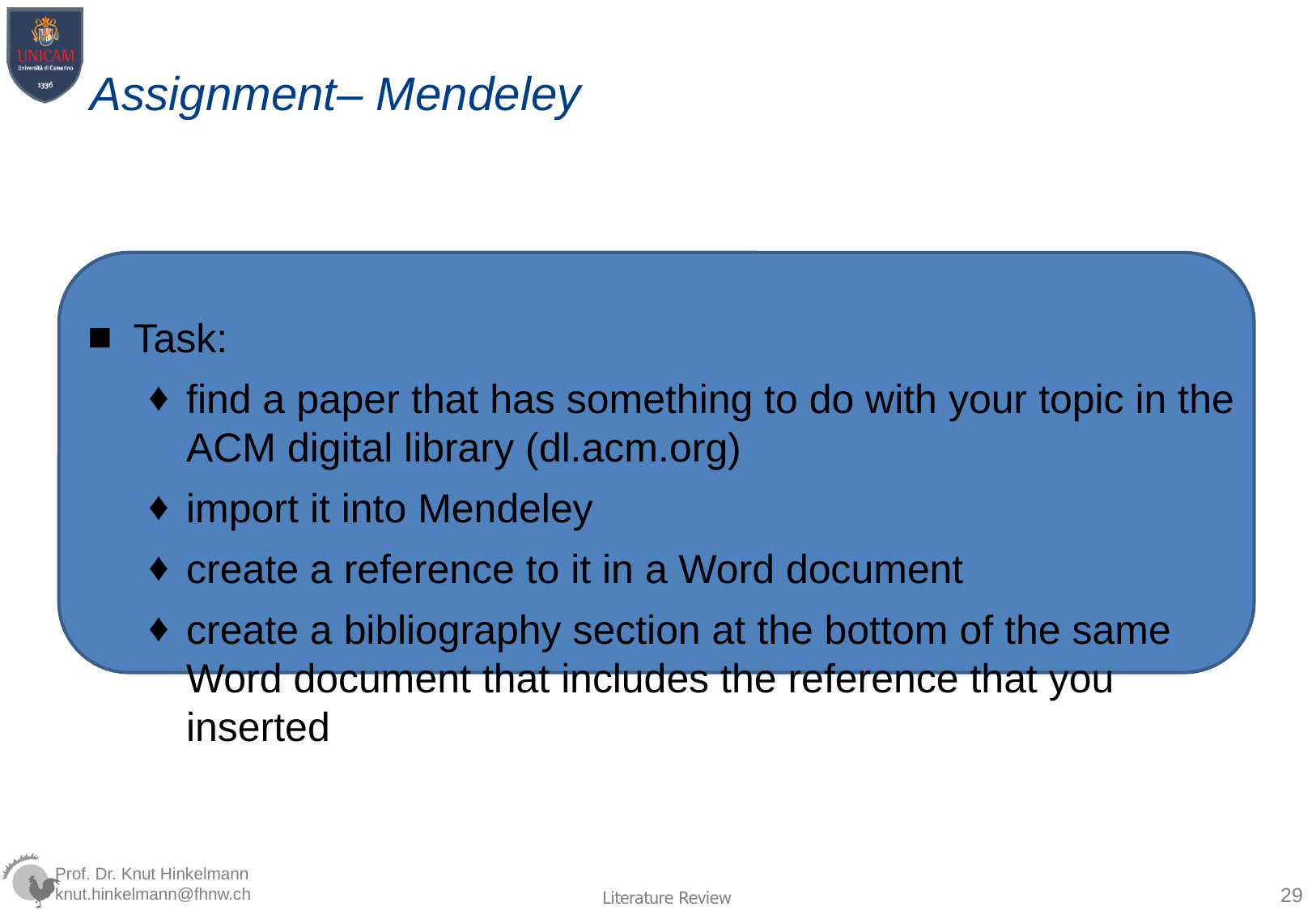

# Assignment– Mendeley

Task:
find a paper that has something to do with your topic in the ACM digital library (dl.acm.org)
import it into Mendeley
create a reference to it in a Word document
create a bibliography section at the bottom of the same Word document that includes the reference that you inserted

29
Literature Review